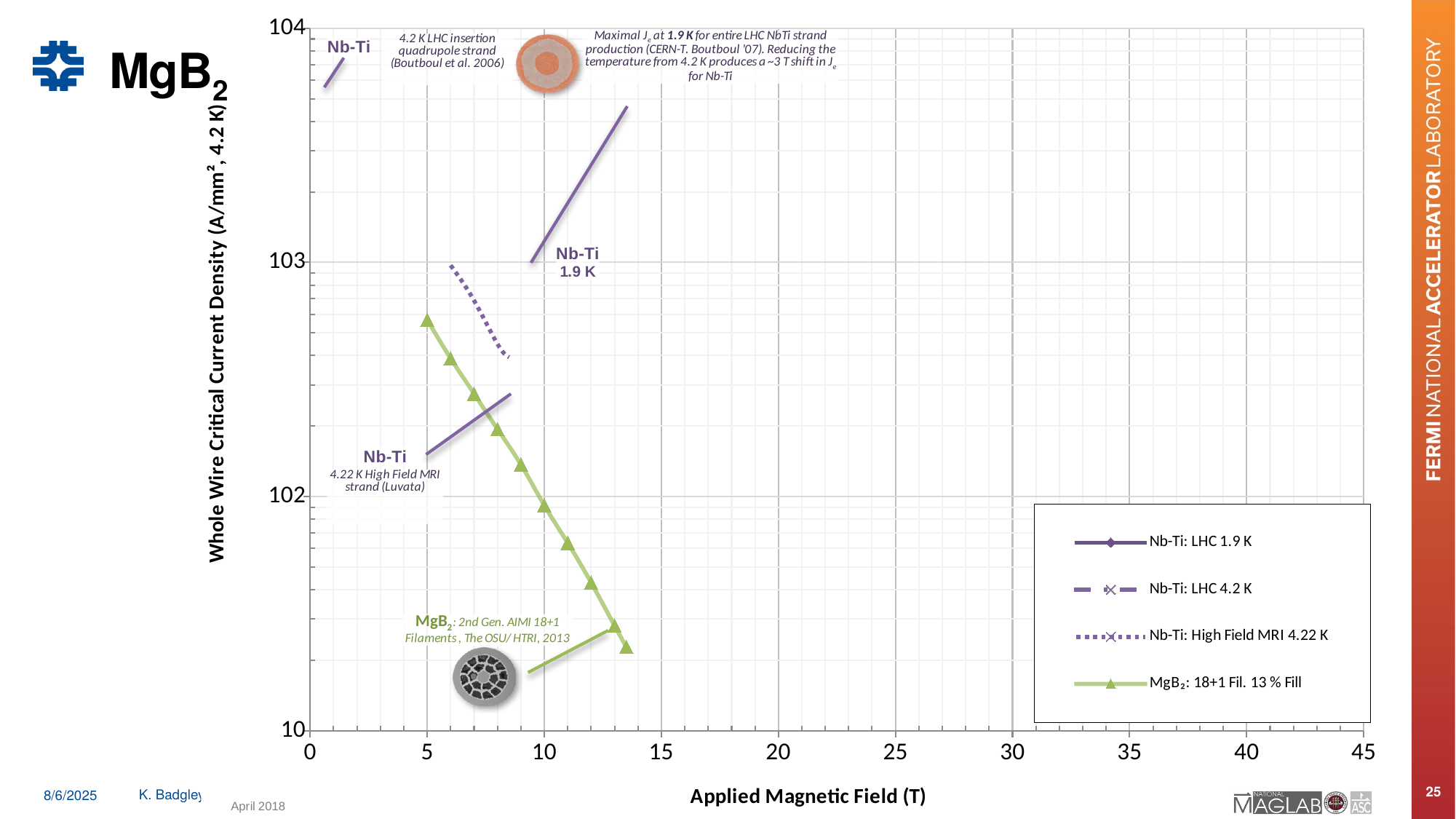

### Chart

| Category |  |  |  |  |  |  |
|---|---|---|---|---|---|---|
# MgB2

K. Badgley | US Muon Collider Accelerator School
25
8/6/2025